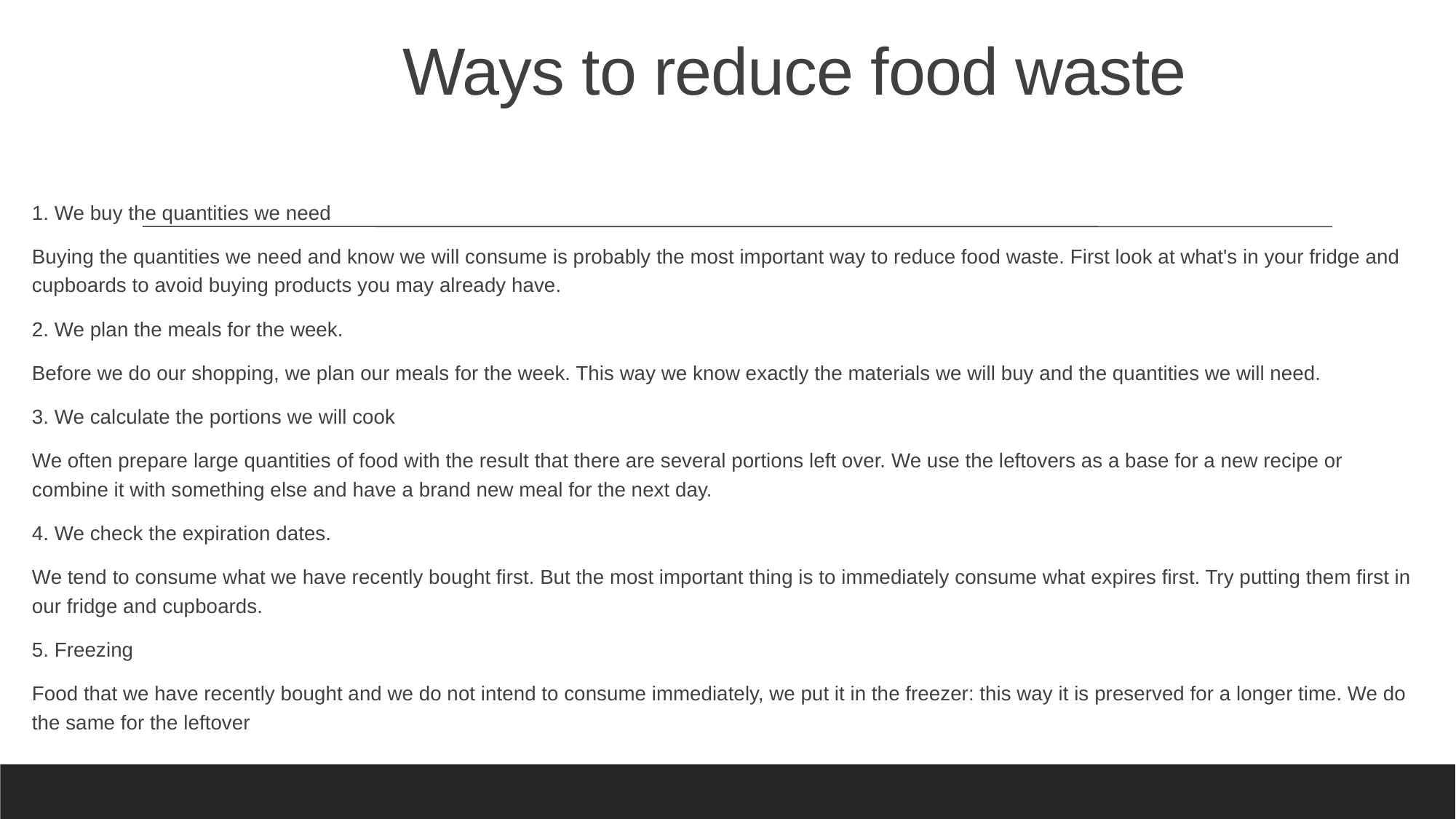

Ways to reduce food waste
1. We buy the quantities we need
Buying the quantities we need and know we will consume is probably the most important way to reduce food waste. First look at what's in your fridge and cupboards to avoid buying products you may already have.
2. We plan the meals for the week.
Before we do our shopping, we plan our meals for the week. This way we know exactly the materials we will buy and the quantities we will need.
3. We calculate the portions we will cook
We often prepare large quantities of food with the result that there are several portions left over. We use the leftovers as a base for a new recipe or combine it with something else and have a brand new meal for the next day.
4. We check the expiration dates.
We tend to consume what we have recently bought first. But the most important thing is to immediately consume what expires first. Try putting them first in our fridge and cupboards.
5. Freezing
Food that we have recently bought and we do not intend to consume immediately, we put it in the freezer: this way it is preserved for a longer time. We do the same for the leftover